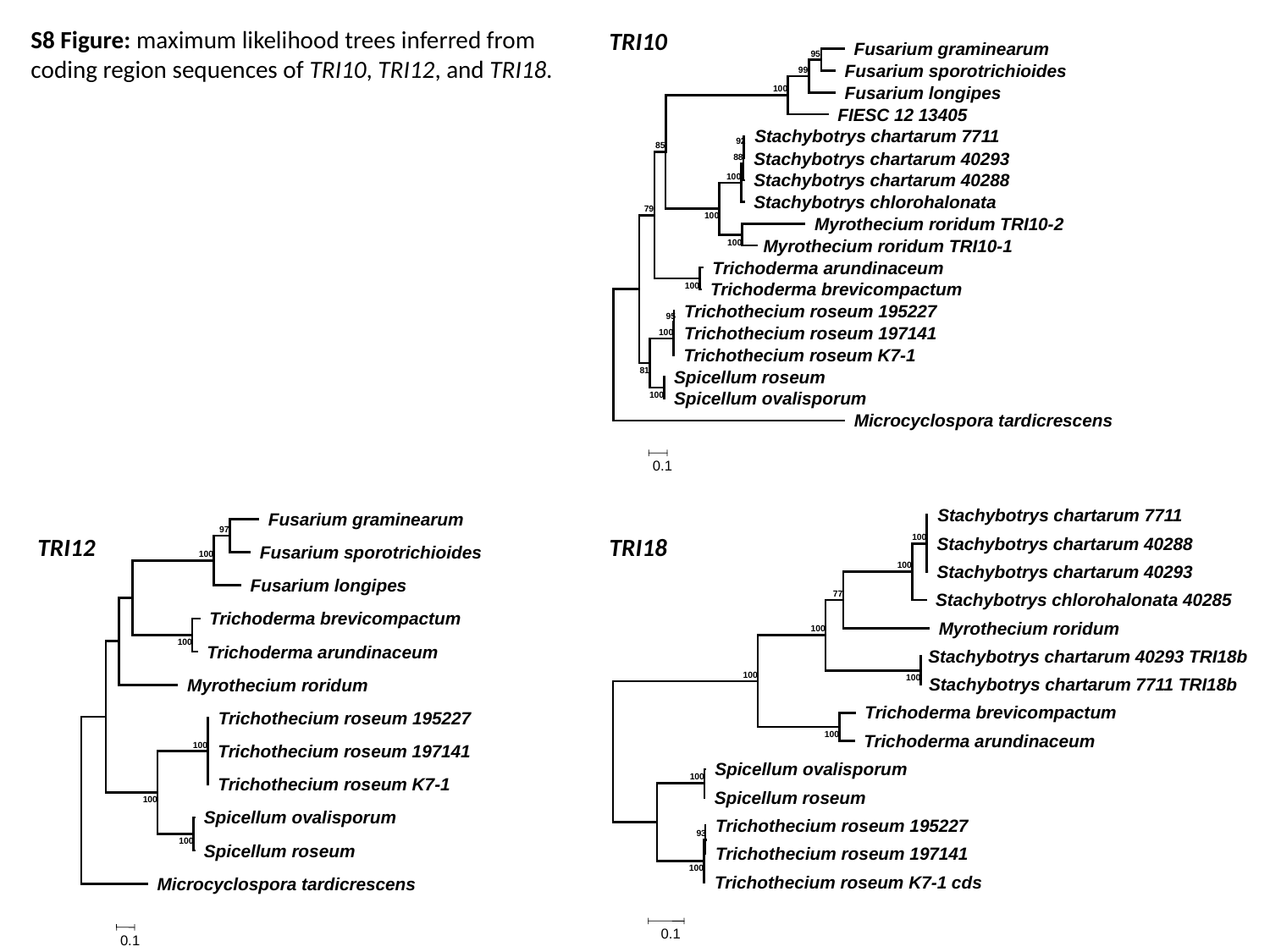

S8 Figure: maximum likelihood trees inferred from coding region sequences of TRI10, TRI12, and TRI18.
TRI10

 Fusarium graminearum
95

 Fusarium sporotrichioides

99

 Fusarium longipes
100

 FIESC 12 13405
 Stachybotrys chartarum 7711
92

85

 Stachybotrys chartarum 40293

88

 Stachybotrys chartarum 40288
100

 Stachybotrys chlorohalonata
79

100
 Myrothecium roridum TRI10-2

 Myrothecium roridum TRI10-1

100
 Trichoderma arundinaceum

 Trichoderma brevicompactum

100

 Trichothecium roseum 195227
95

 Trichothecium roseum 197141

100

 Trichothecium roseum K7-1

81
 Spicellum roseum

 Spicellum ovalisporum

100
 Microcyclospora tardicrescens

0.1

 Stachybotrys chartarum 7711

100
 Stachybotrys chartarum 40288

100
 Stachybotrys chartarum 40293

77
 Stachybotrys chlorohalonata 40285

 Myrothecium roridum
100

 Stachybotrys chartarum 40293 TRI18b

100

100
 Stachybotrys chartarum 7711 TRI18b

 Trichoderma brevicompactum

100
 Trichoderma arundinaceum

 Spicellum ovalisporum

100

 Spicellum roseum
 Trichothecium roseum 195227

93

 Trichothecium roseum 197141

100
 Trichothecium roseum K7-1 cds

0.1

 Fusarium graminearum

97

 Fusarium sporotrichioides
100

 Fusarium longipes

 Trichoderma brevicompactum

100
 Trichoderma arundinaceum

 Myrothecium roridum
 Trichothecium roseum 195227

100
 Trichothecium roseum 197141

 Trichothecium roseum K7-1

100

 Spicellum ovalisporum

100
 Spicellum roseum
 Microcyclospora tardicrescens

0.1
TRI12
TRI18